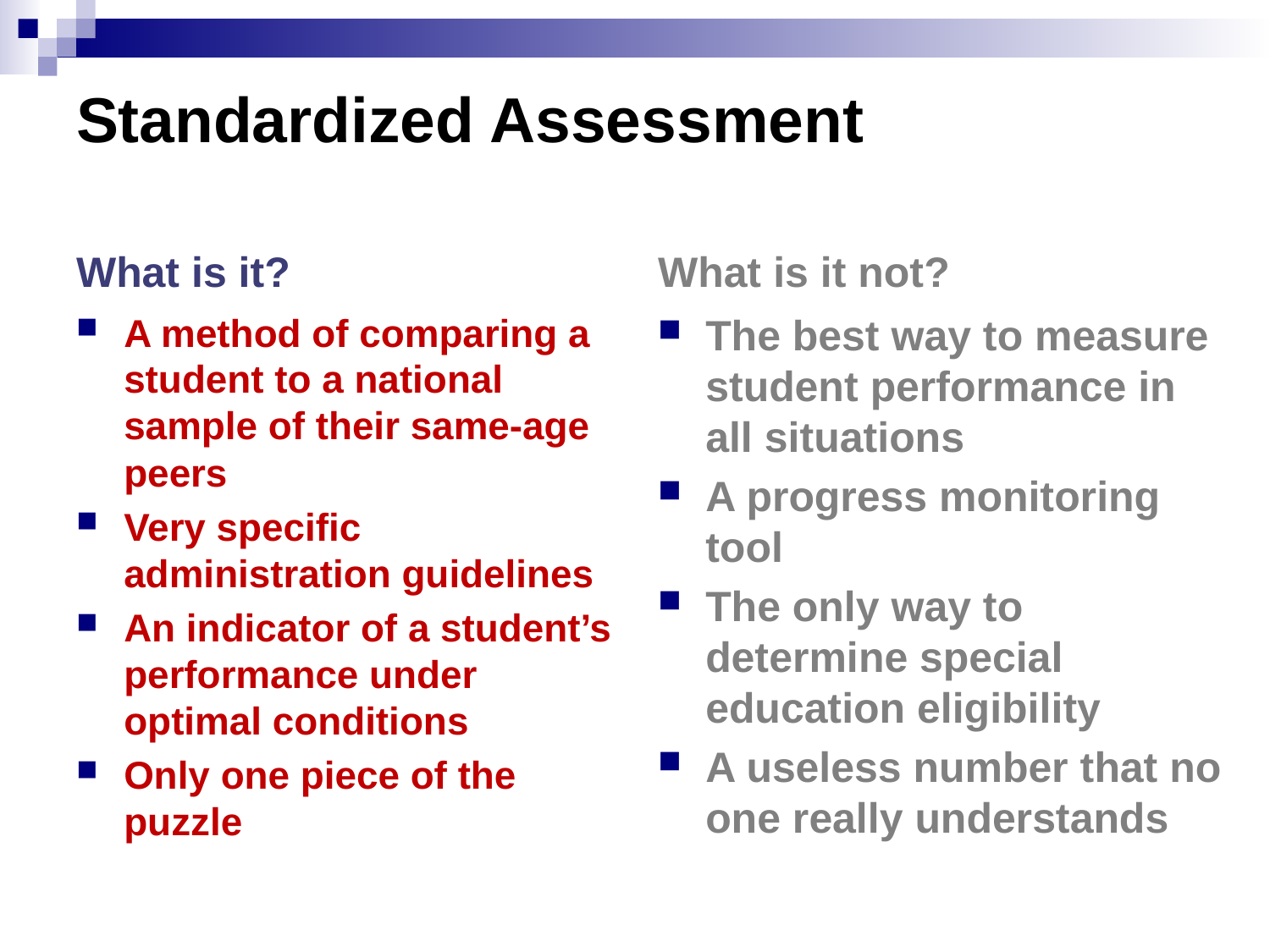

# Standardized Assessment
What is it?
What is it not?
The best way to measure student performance in all situations
A progress monitoring tool
The only way to determine special education eligibility
A useless number that no one really understands
A method of comparing a student to a national sample of their same-age peers
Very specific administration guidelines
An indicator of a student’s performance under optimal conditions
Only one piece of the puzzle